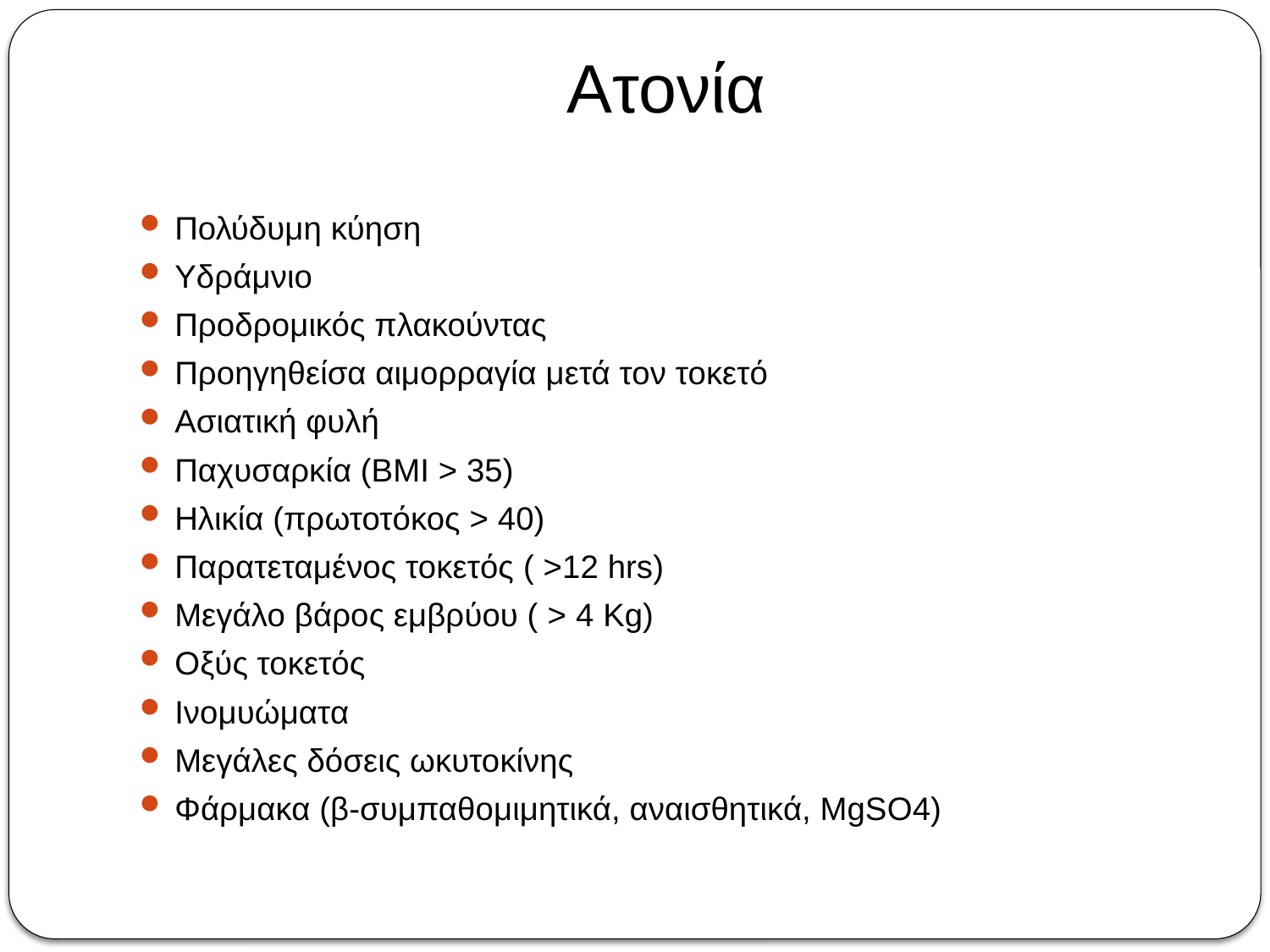

# Ατονία
Πολύδυμη κύηση
Υδράμνιο
Προδρομικός πλακούντας
Προηγηθείσα αιμορραγία μετά τον τοκετό
Ασιατική φυλή
Παχυσαρκία (BMI > 35)
Ηλικία (πρωτοτόκος > 40)
Παρατεταμένος τοκετός ( >12 hrs)
Μεγάλο βάρος εμβρύου ( > 4 Kg)
Οξύς τοκετός
Ινομυώματα
Μεγάλες δόσεις ωκυτοκίνης
Φάρμακα (β-συμπαθομιμητικά, αναισθητικά, MgSO4)